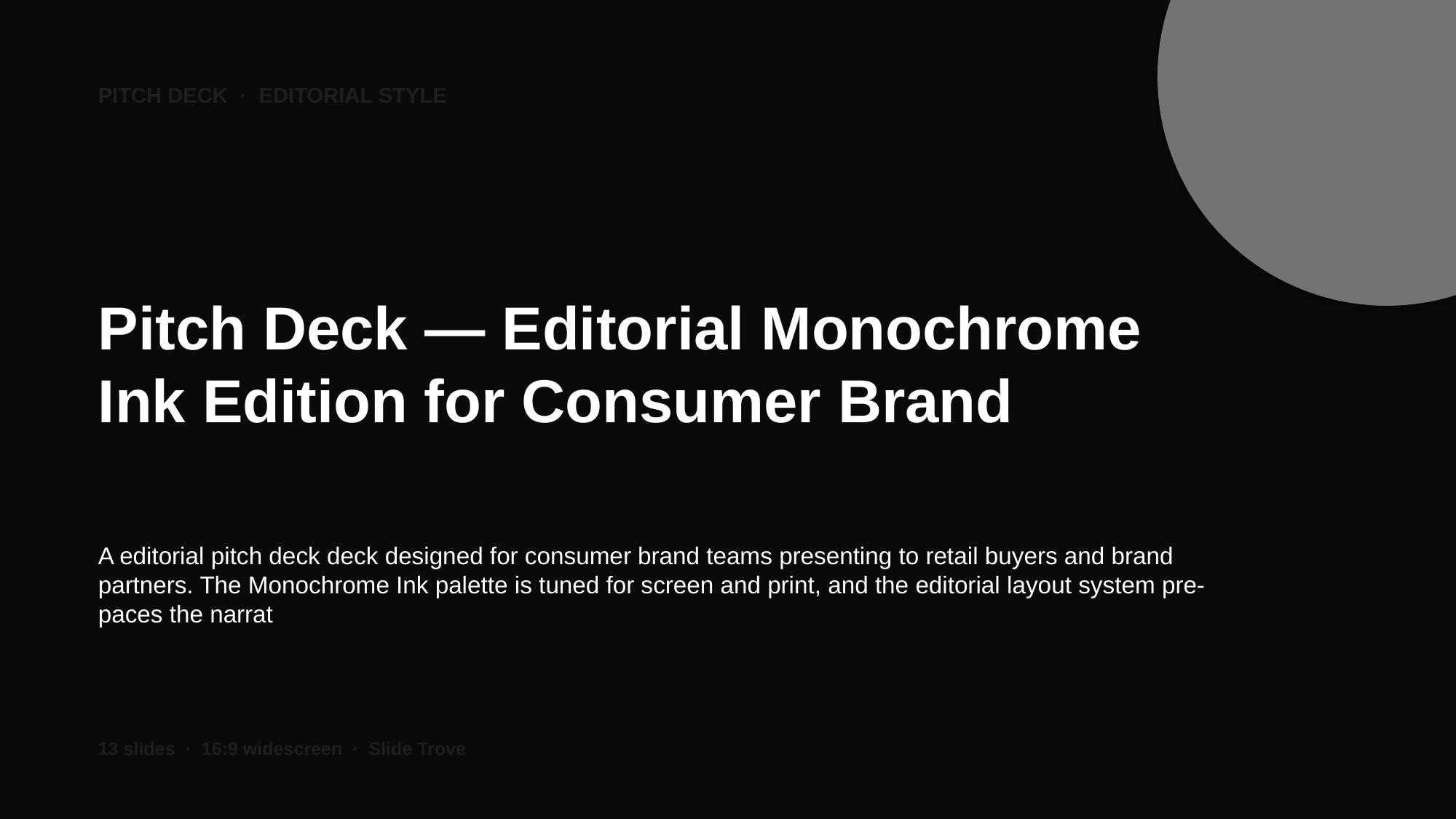

PITCH DECK  ·  EDITORIAL STYLE
Pitch Deck — Editorial Monochrome Ink Edition for Consumer Brand
A editorial pitch deck deck designed for consumer brand teams presenting to retail buyers and brand partners. The Monochrome Ink palette is tuned for screen and print, and the editorial layout system pre-paces the narrat
13 slides  ·  16:9 widescreen  ·  Slide Trove